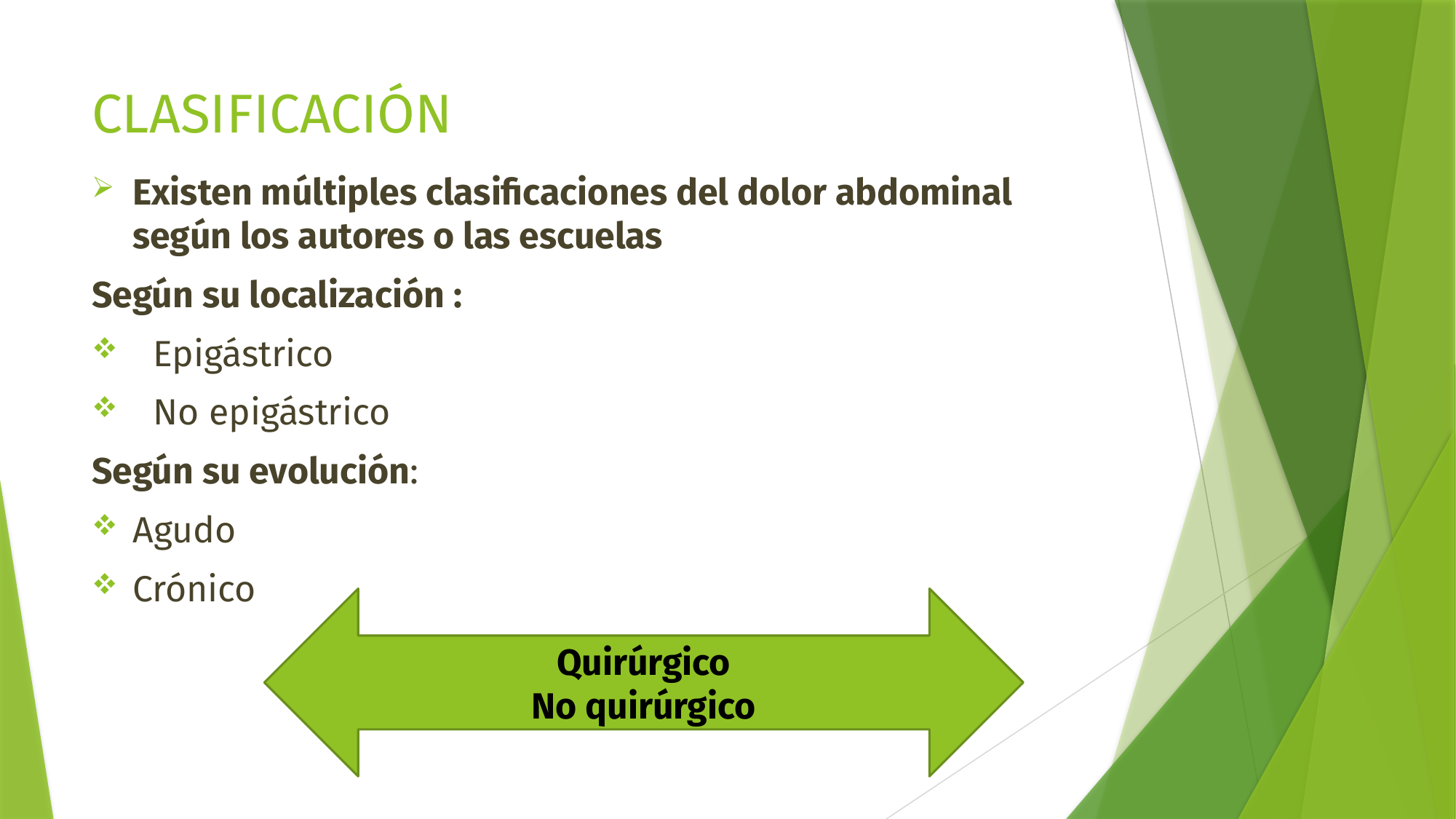

# CLASIFICACIÓN
Existen múltiples clasificaciones del dolor abdominal según los autores o las escuelas
Según su localización :
Epigástrico
No epigástrico
Según su evolución:
Agudo
Crónico

Quirúrgico
No quirúrgico